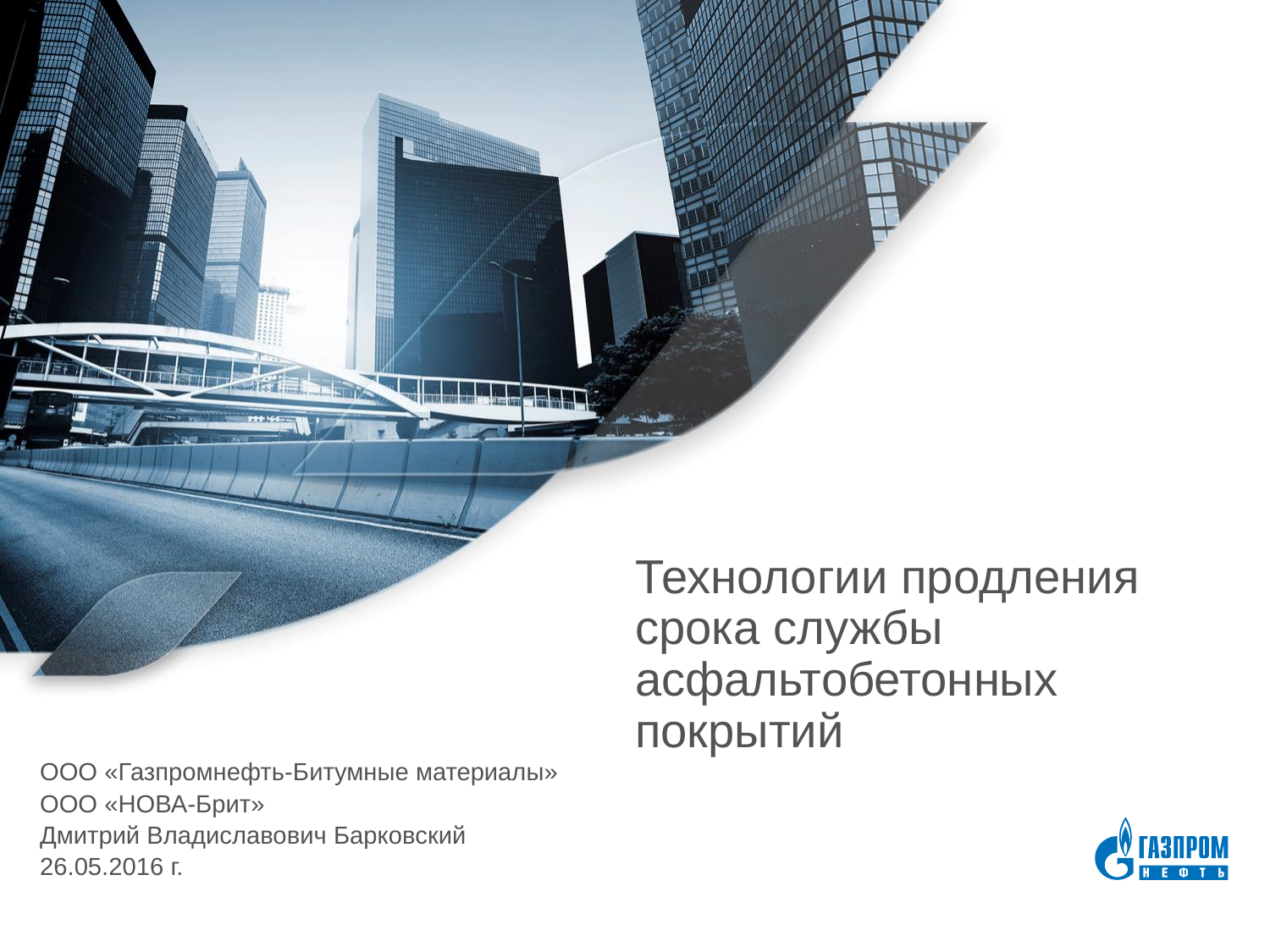

# Технологии продления  срока службы асфальтобетонных покрытий
ООО «Газпромнефть-Битумные материалы»
ООО «НОВА-Брит»
Дмитрий Владиславович Барковский
26.05.2016 г.